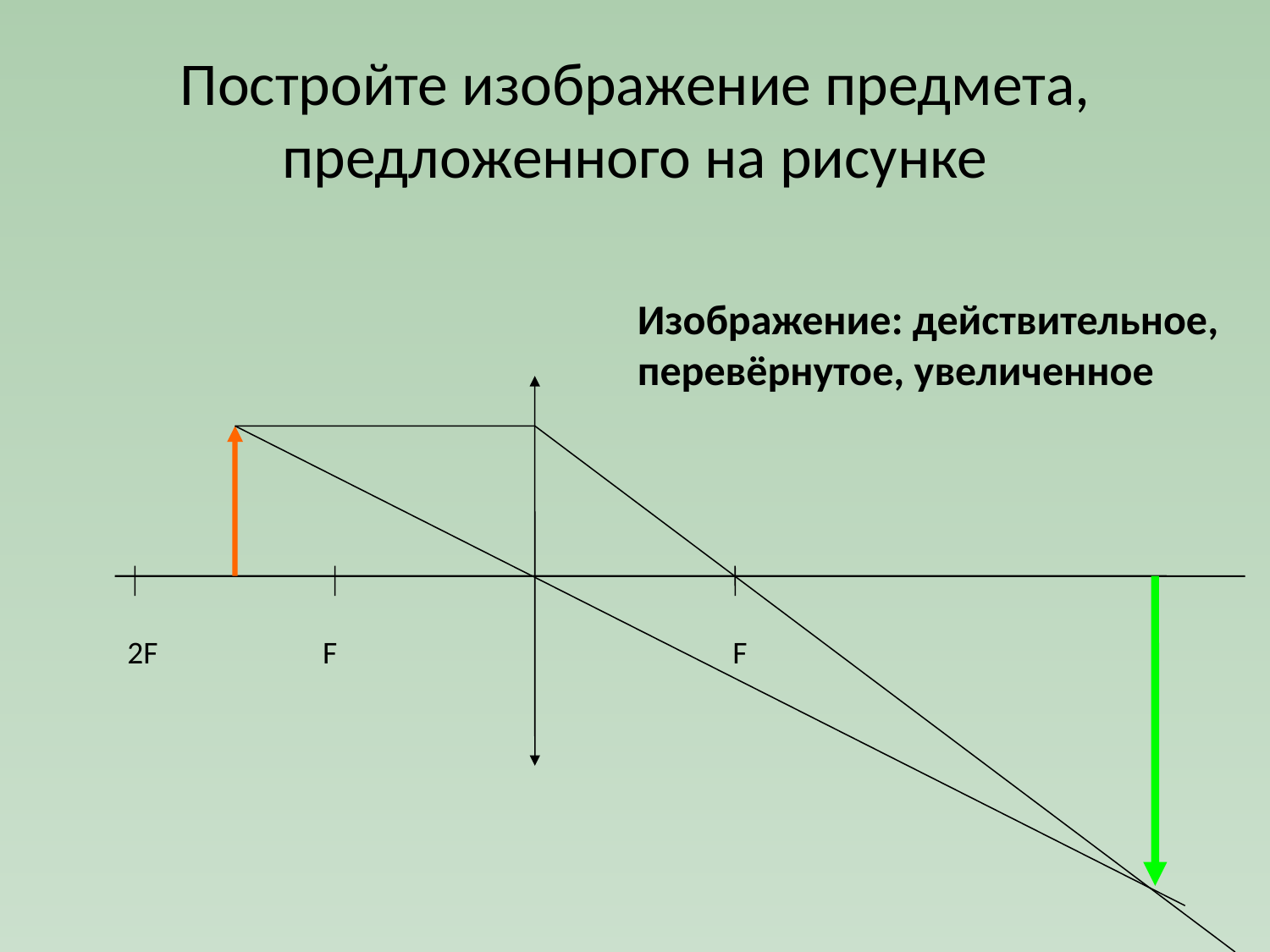

# Постройте изображение предмета, предложенного на рисунке
Изображение: действительное, перевёрнутое, увеличенное

2F
F
F